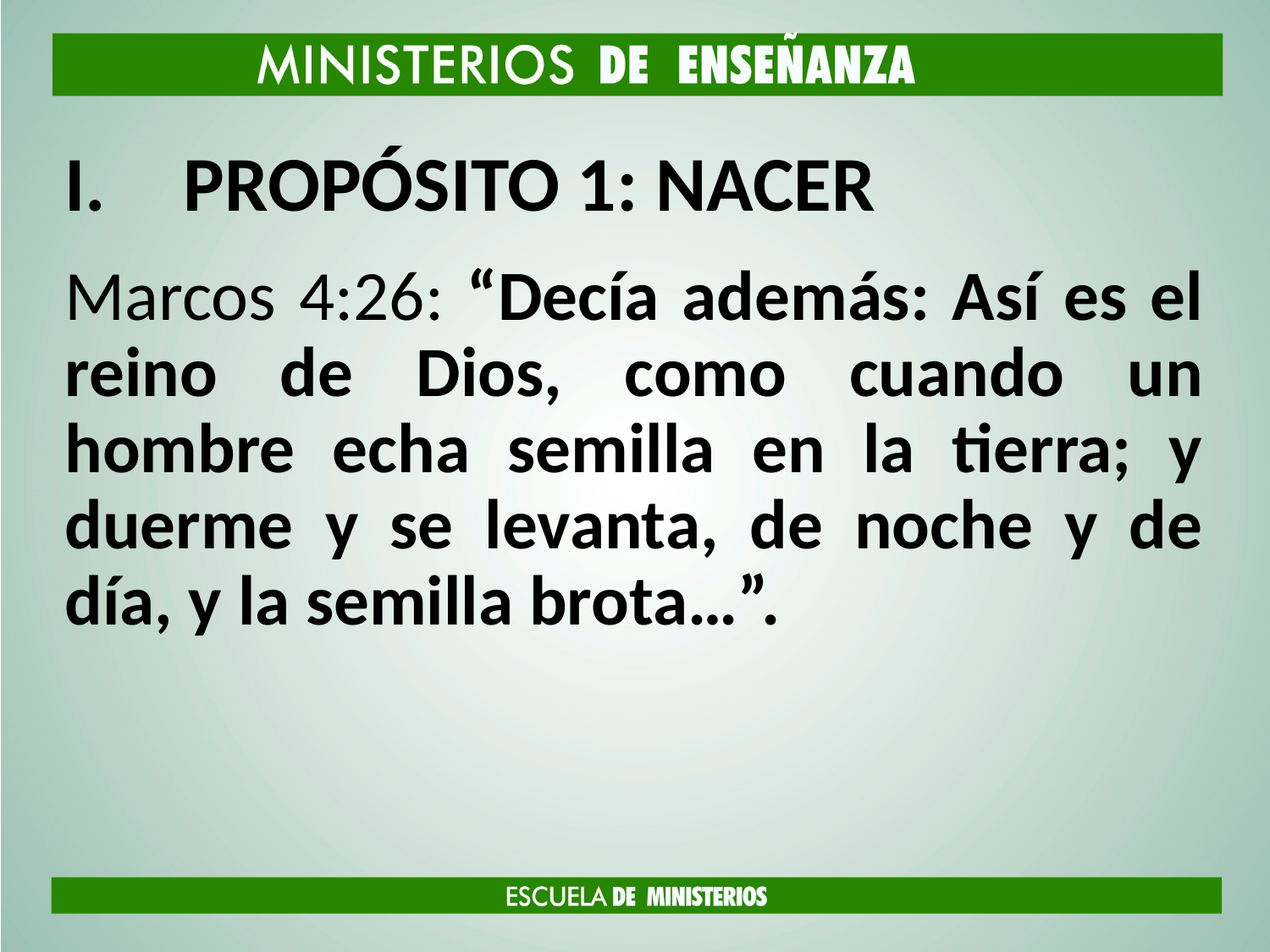

# PROPÓSITO 1: NACER
Marcos 4:26: “Decía además: Así es el reino de Dios, como cuando un hombre echa semilla en la tierra; y duerme y se levanta, de noche y de día, y la semilla brota…”.